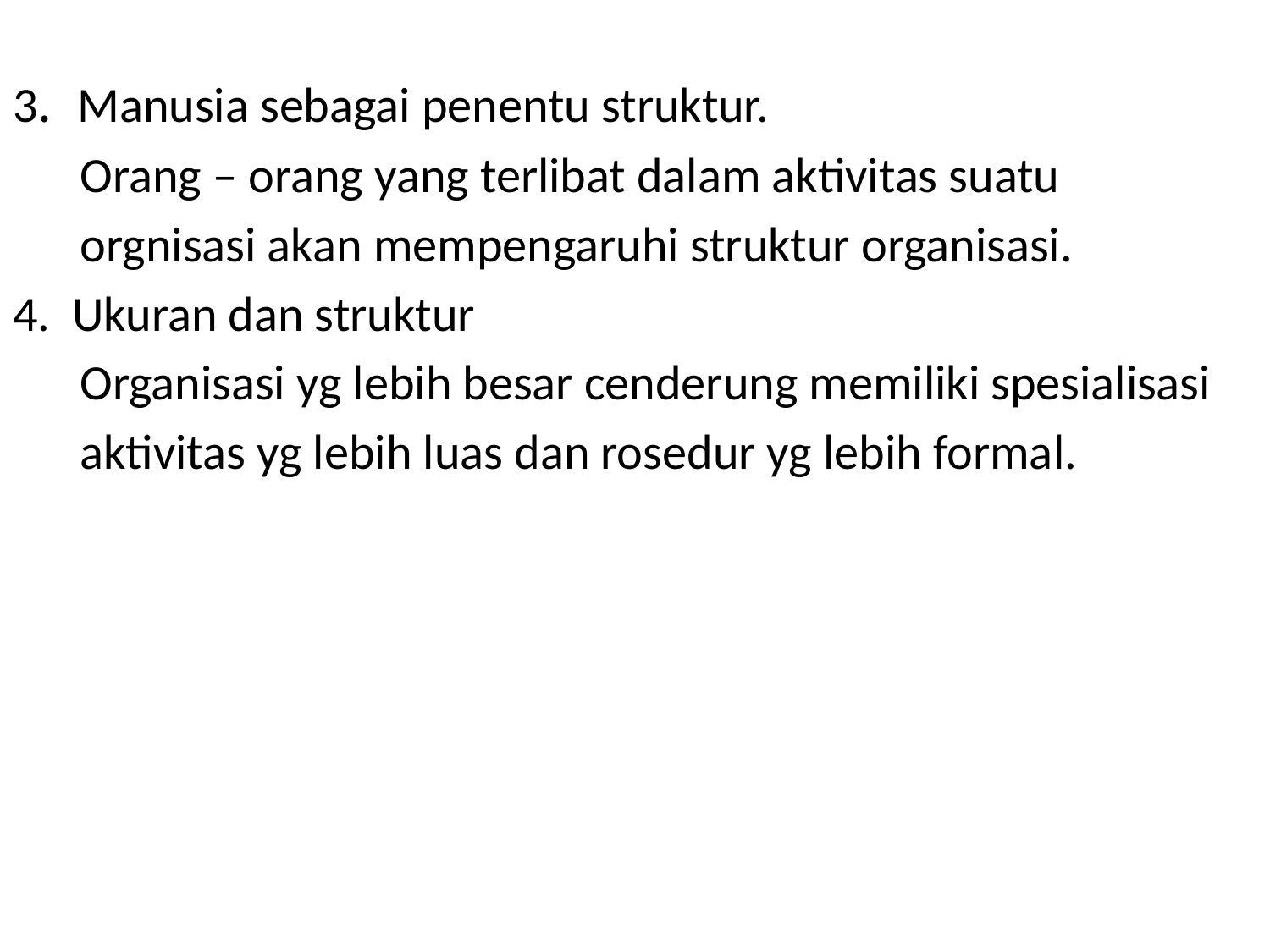

3.  Manusia sebagai penentu struktur.
      Orang – orang yang terlibat dalam aktivitas suatu
      orgnisasi akan mempengaruhi struktur organisasi.
4.  Ukuran dan struktur
      Organisasi yg lebih besar cenderung memiliki spesialisasi
      aktivitas yg lebih luas dan rosedur yg lebih formal.